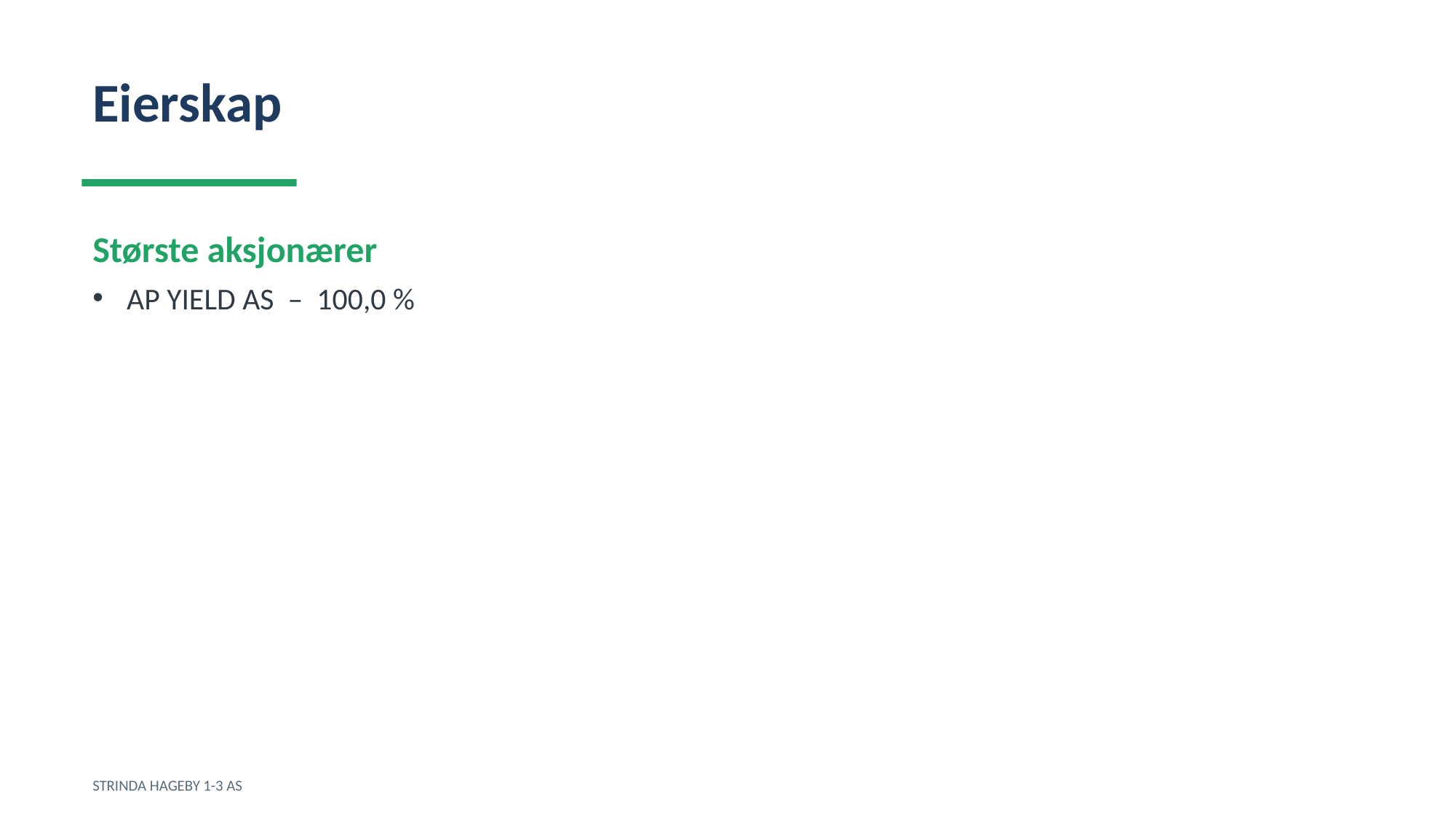

Eierskap

Største aksjonærer
AP YIELD AS  –  100,0 %
STRINDA HAGEBY 1-3 AS